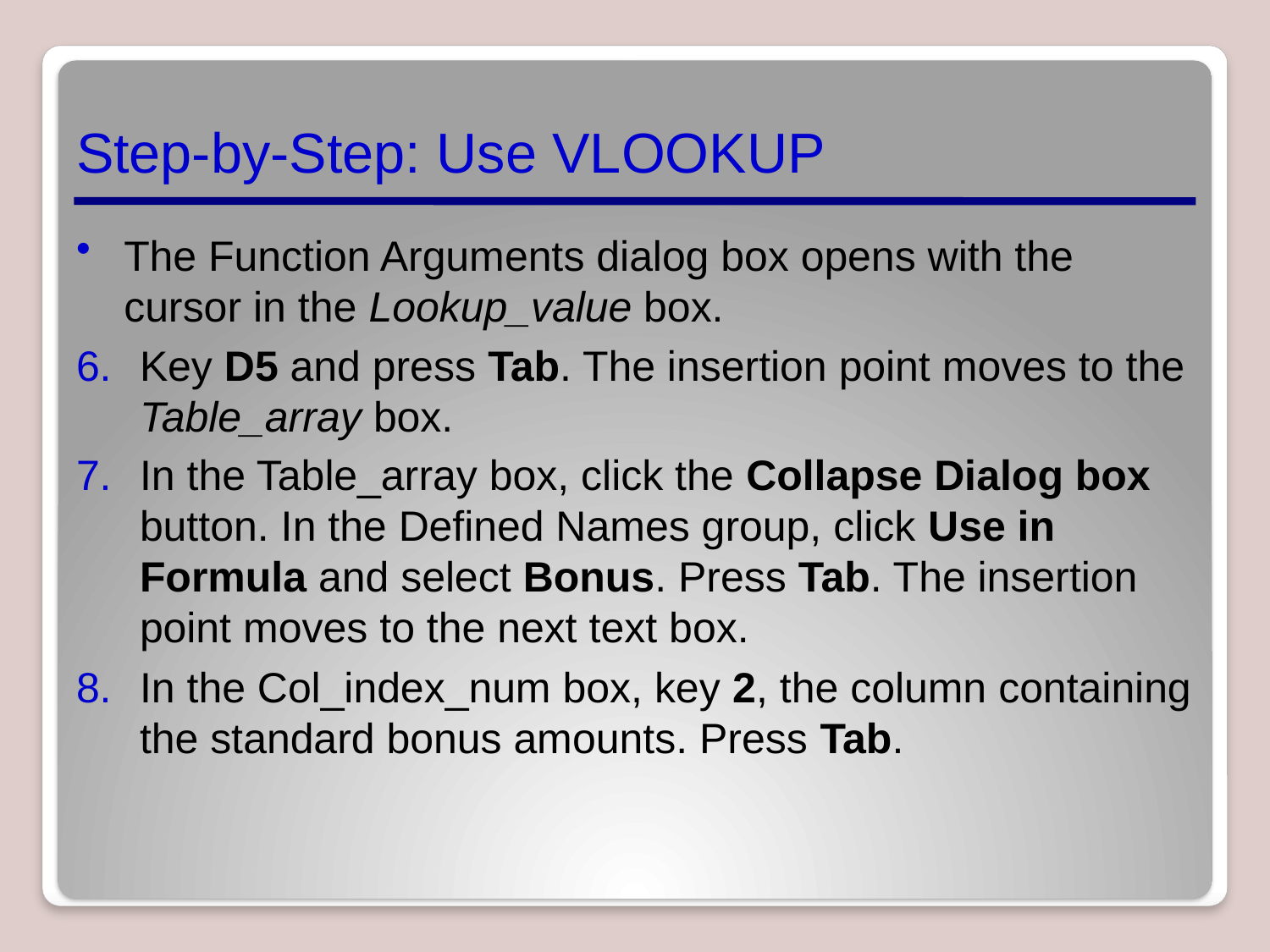

# Step-by-Step: Use VLOOKUP
The Function Arguments dialog box opens with the cursor in the Lookup_value box.
Key D5 and press Tab. The insertion point moves to the Table_array box.
In the Table_array box, click the Collapse Dialog box button. In the Defined Names group, click Use in Formula and select Bonus. Press Tab. The insertion point moves to the next text box.
In the Col_index_num box, key 2, the column containing the standard bonus amounts. Press Tab.